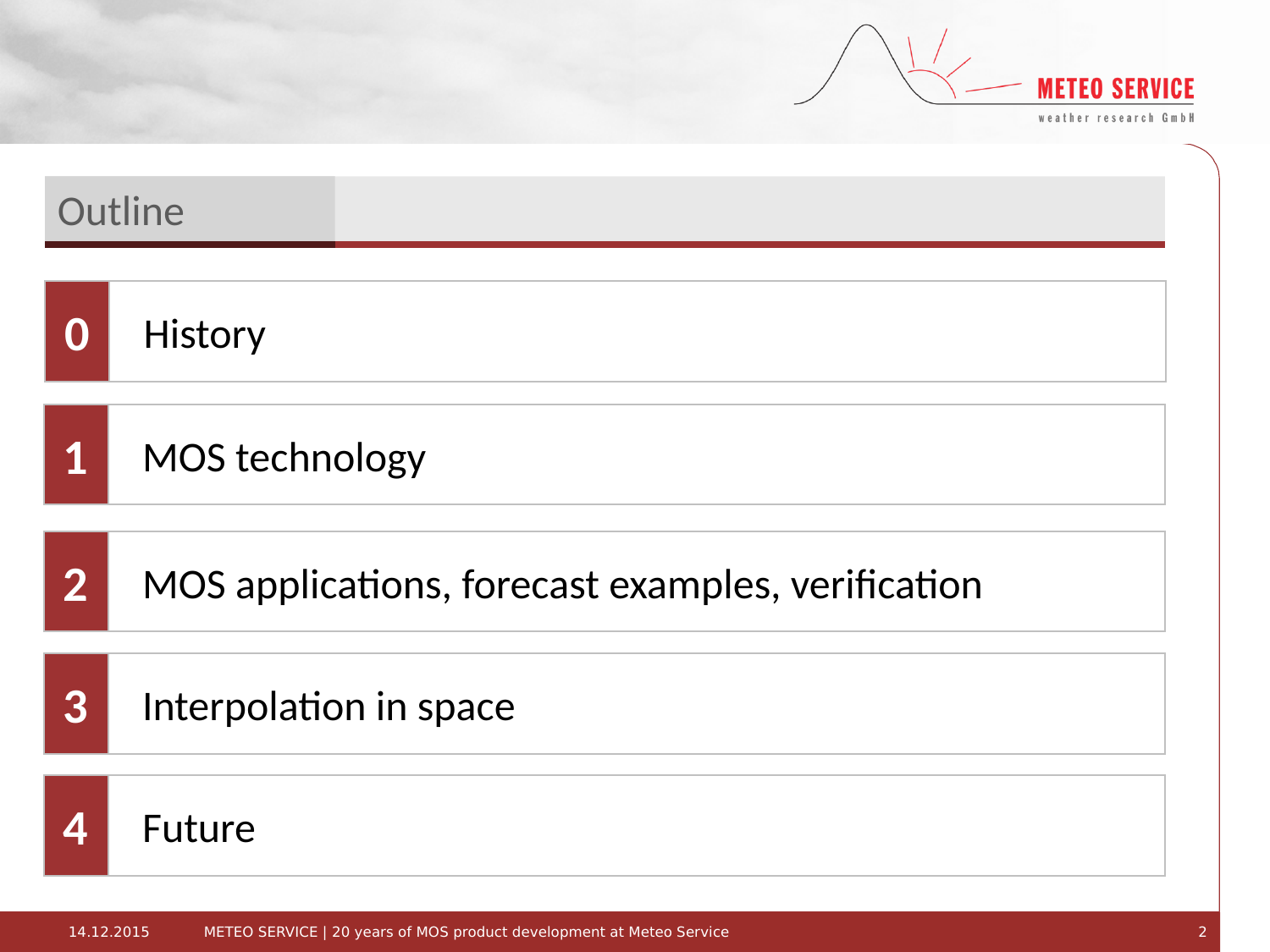

Outline

0
History
1
MOS technology
2
MOS applications, forecast examples, verification
3
Interpolation in space
4
Future

METEO SERVICE | 20 years of MOS product development at Meteo Service

2